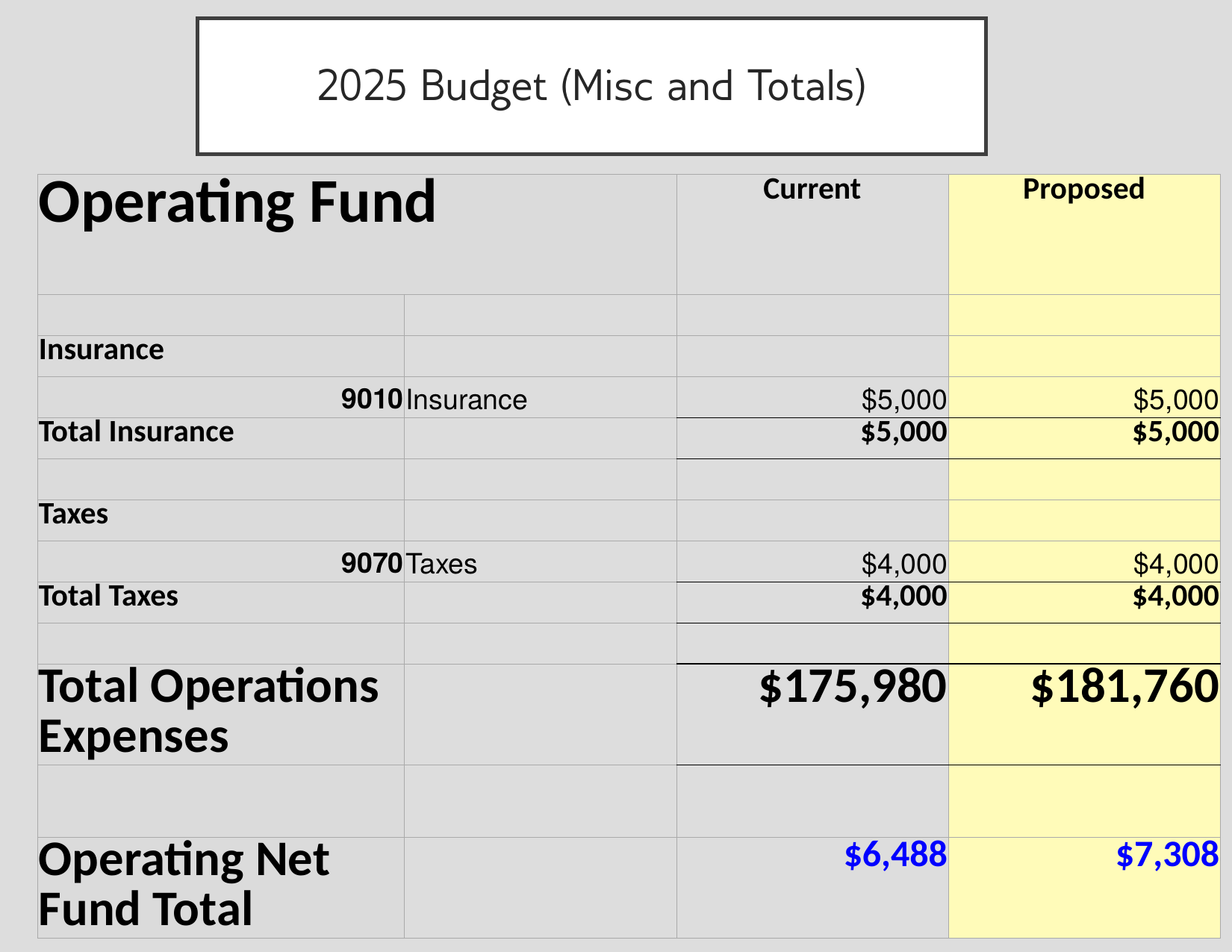

# 2025 Budget (Misc and Totals)
| Operating Fund |  | Current | Proposed |
| --- | --- | --- | --- |
|  |  |  |  |
| Insurance |  |  |  |
| 9010 | Insurance | $5,000 | $5,000 |
| Total Insurance |  | $5,000 | $5,000 |
|  |  |  |  |
| Taxes |  |  |  |
| 9070 | Taxes | $4,000 | $4,000 |
| Total Taxes |  | $4,000 | $4,000 |
|  |  |  |  |
| Total Operations Expenses |  | $175,980 | $181,760 |
|  |  |  |  |
| Operating Net Fund Total |  | $6,488 | $7,308 |